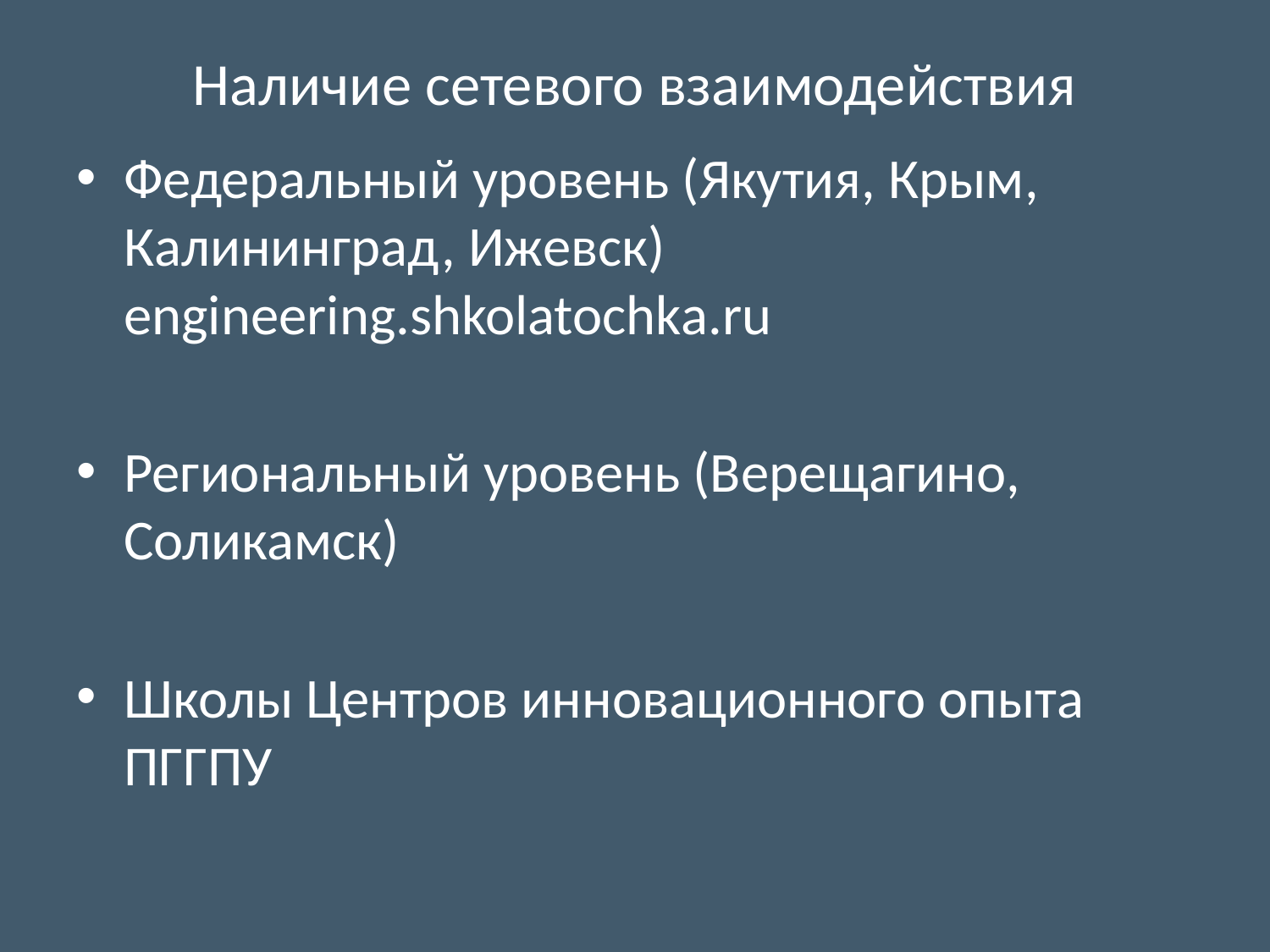

# Наличие сетевого взаимодействия
Федеральный уровень (Якутия, Крым, Калининград, Ижевск) engineering.shkolatochka.ru

Региональный уровень (Верещагино, Соликамск)

Школы Центров инновационного опыта ПГГПУ